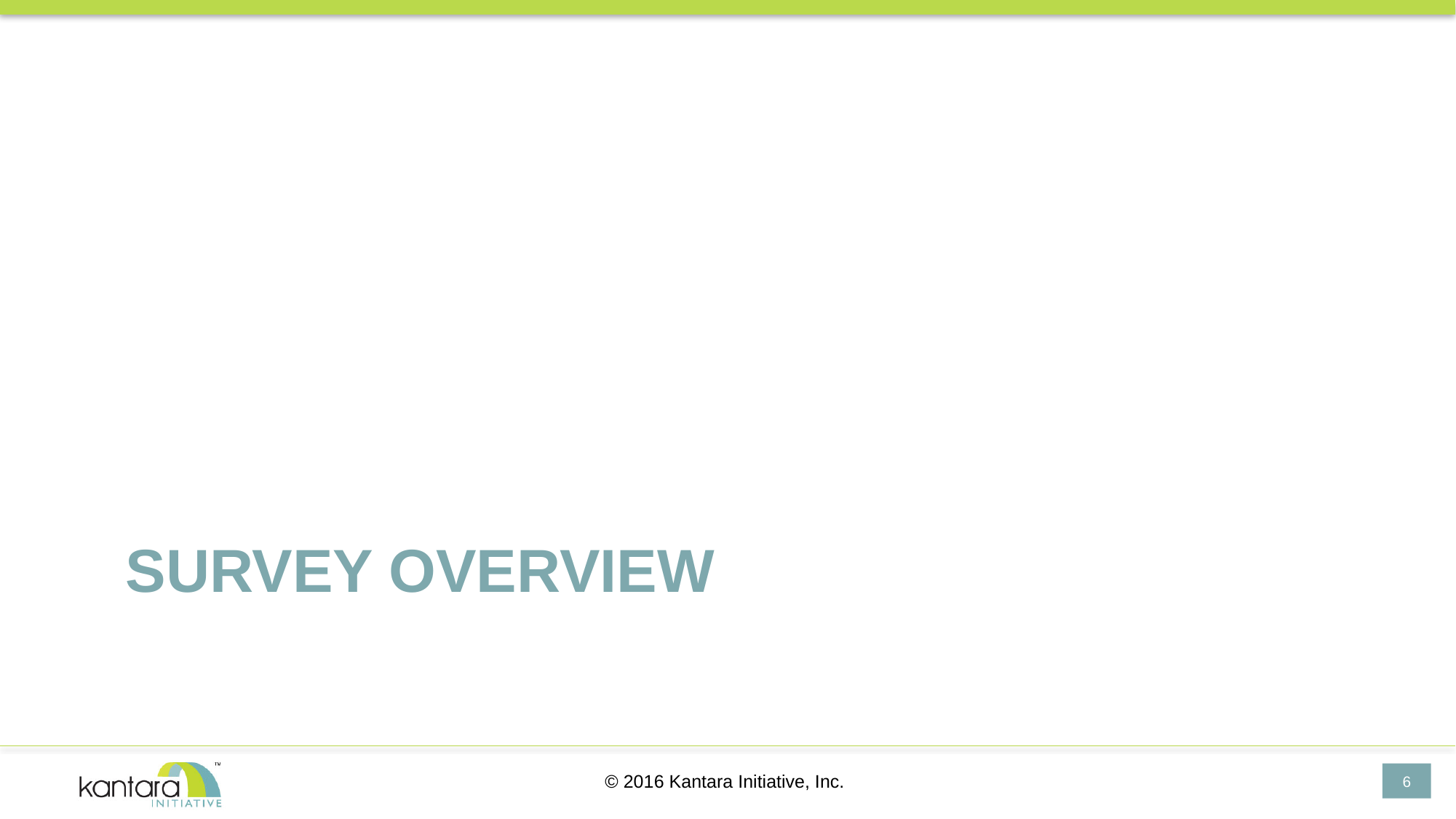

# Survey Overview
© 2016 Kantara Initiative, Inc.
6